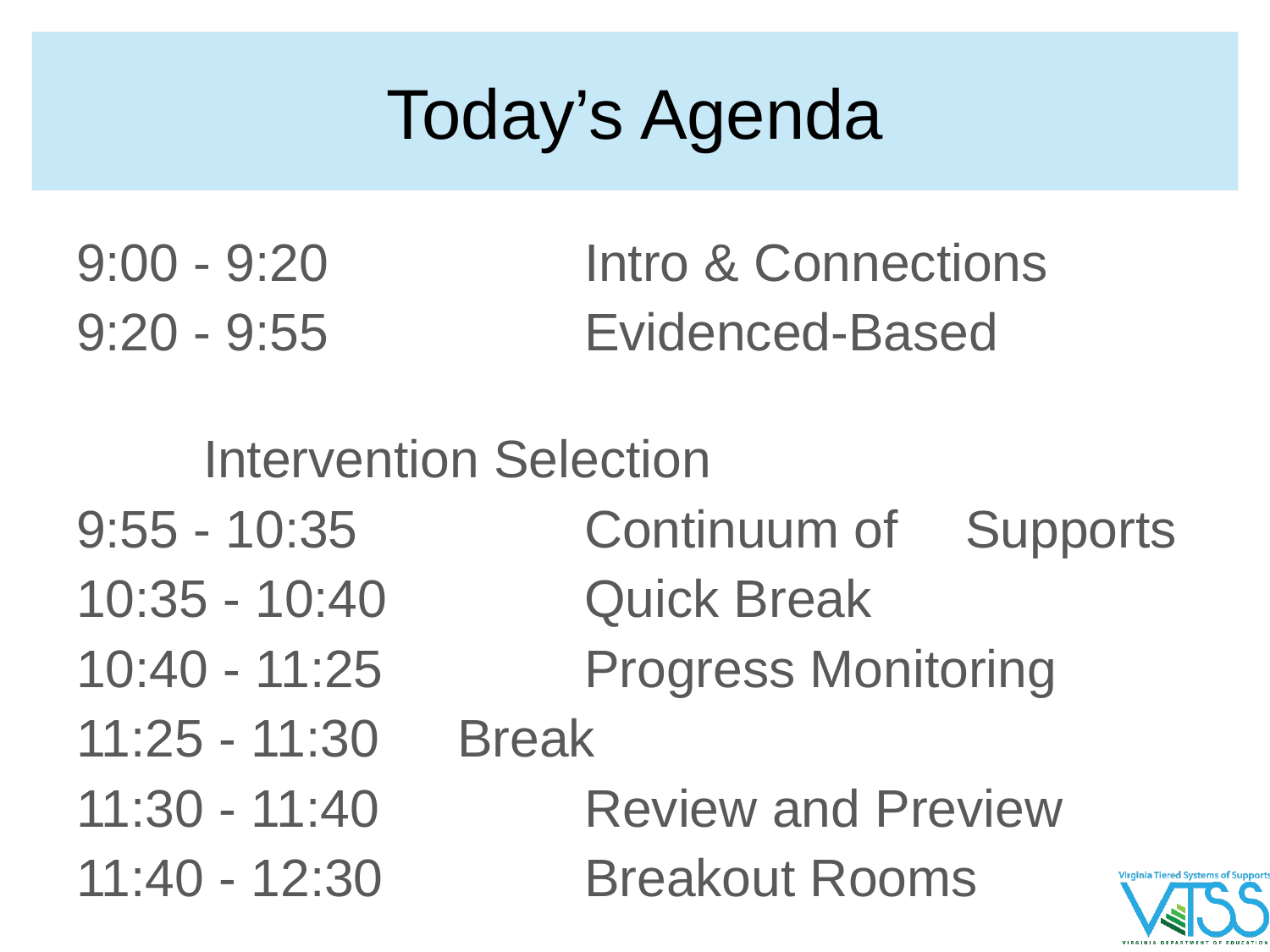

# Today’s Agenda
9:00 - 9:20			Intro & Connections
9:20 - 9:55 		Evidenced-Based 								  		Intervention Selection
9:55 - 10:35		Continuum of 	Supports
10:35 - 10:40		Quick Break
10:40 - 11:25		Progress Monitoring
11:25 - 11:30 	Break
11:30 - 11:40		Review and Preview
11:40 - 12:30		Breakout Rooms